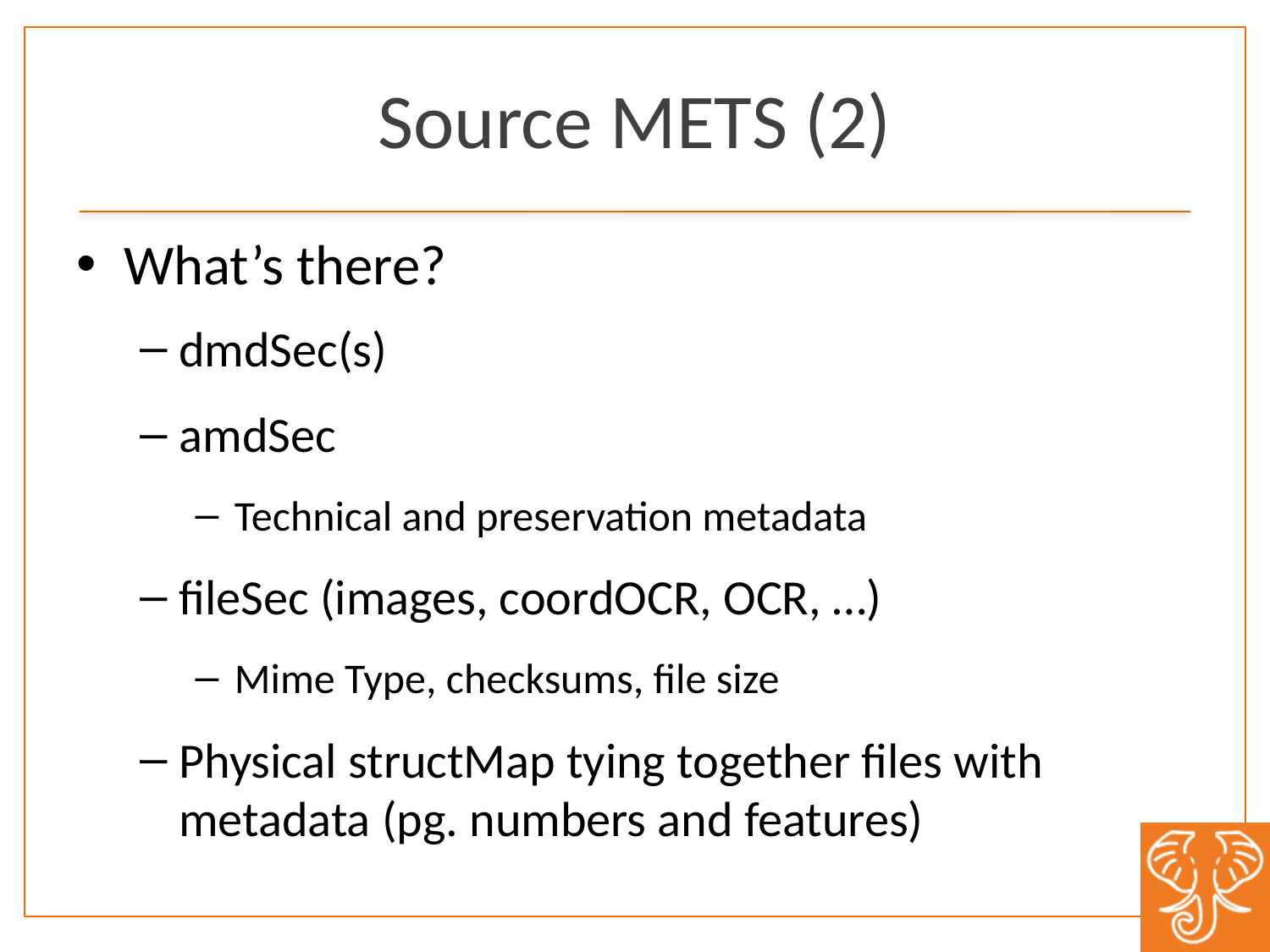

# Source METS (2)
What’s there?
dmdSec(s)
amdSec
Technical and preservation metadata
fileSec (images, coordOCR, OCR, …)
Mime Type, checksums, file size
Physical structMap tying together files with metadata (pg. numbers and features)